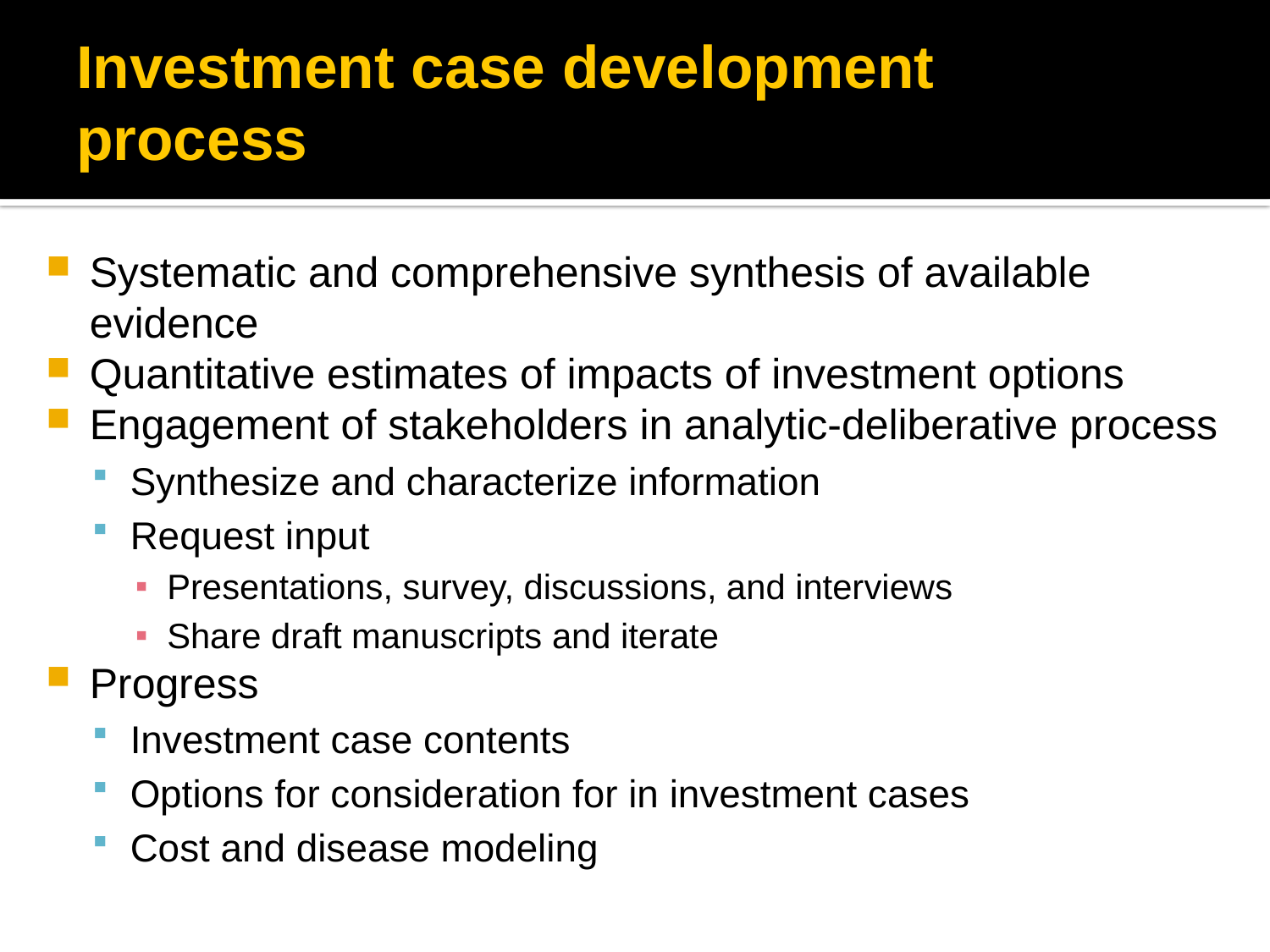

# Investment case development process
Systematic and comprehensive synthesis of available evidence
Quantitative estimates of impacts of investment options
Engagement of stakeholders in analytic-deliberative process
Synthesize and characterize information
Request input
Presentations, survey, discussions, and interviews
Share draft manuscripts and iterate
Progress
Investment case contents
Options for consideration for in investment cases
Cost and disease modeling